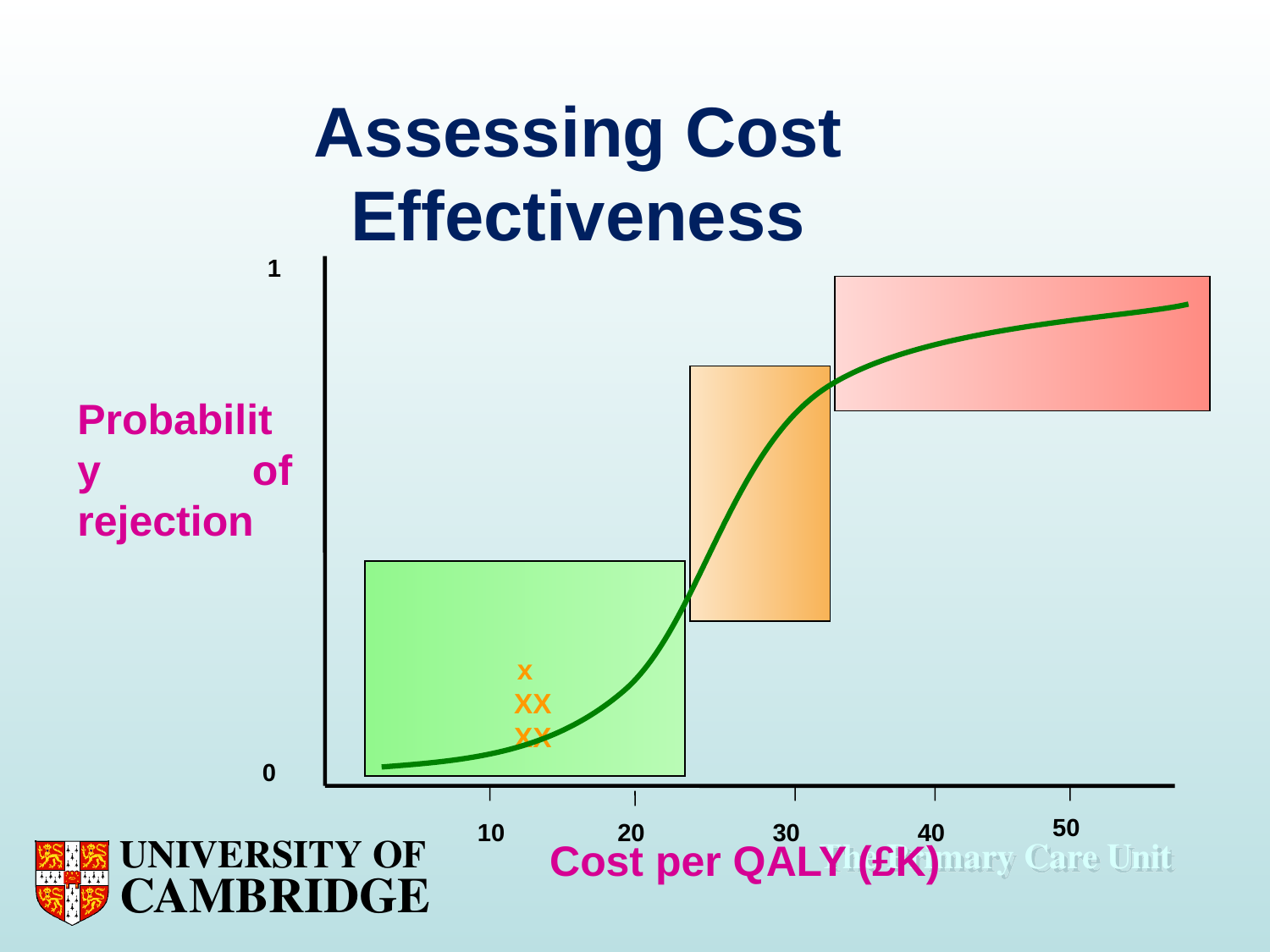

# Assessing Cost Effectiveness
1

Probability of rejection

x
  XX
  XX

0

50
10
20
30
40
Cost per QALY (£K)